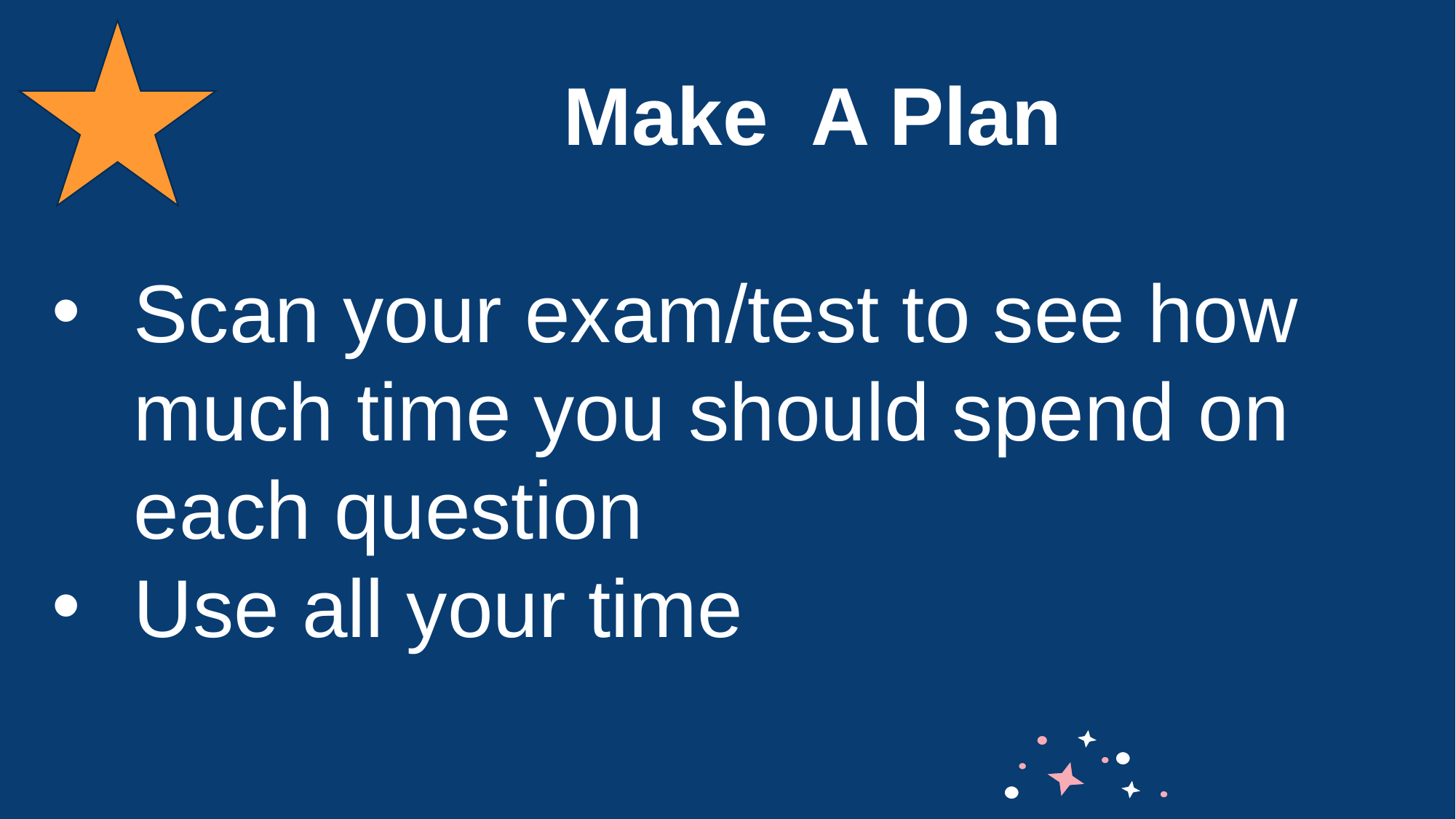

Make  A Plan
Scan your exam/test to see how much time you should spend on each question
Use all your time